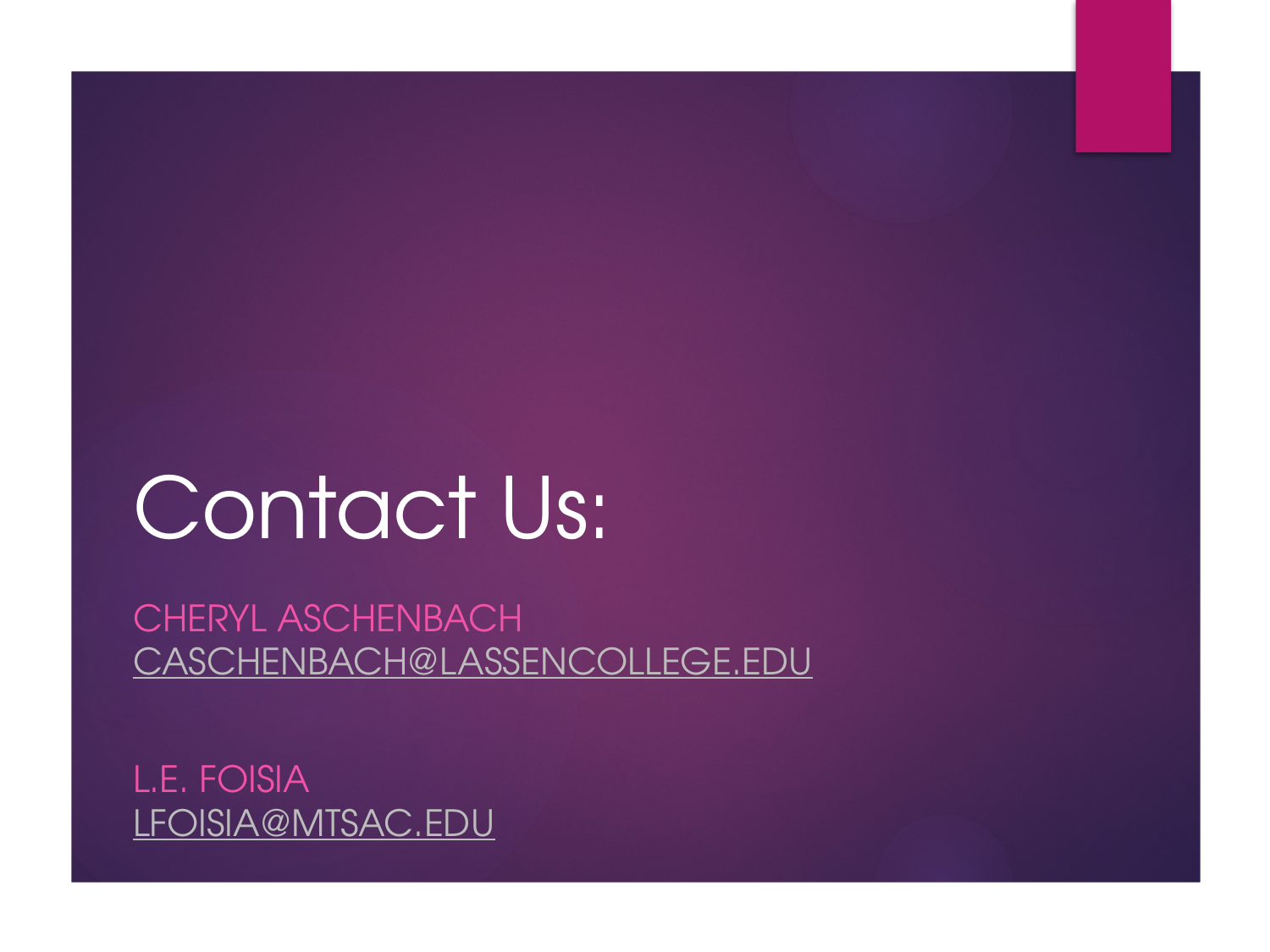

# Contact Us:
Cheryl aschenbach caschenbach@lassencollege.edu

L.E. Foisia
lfoisia@mtsac.edu